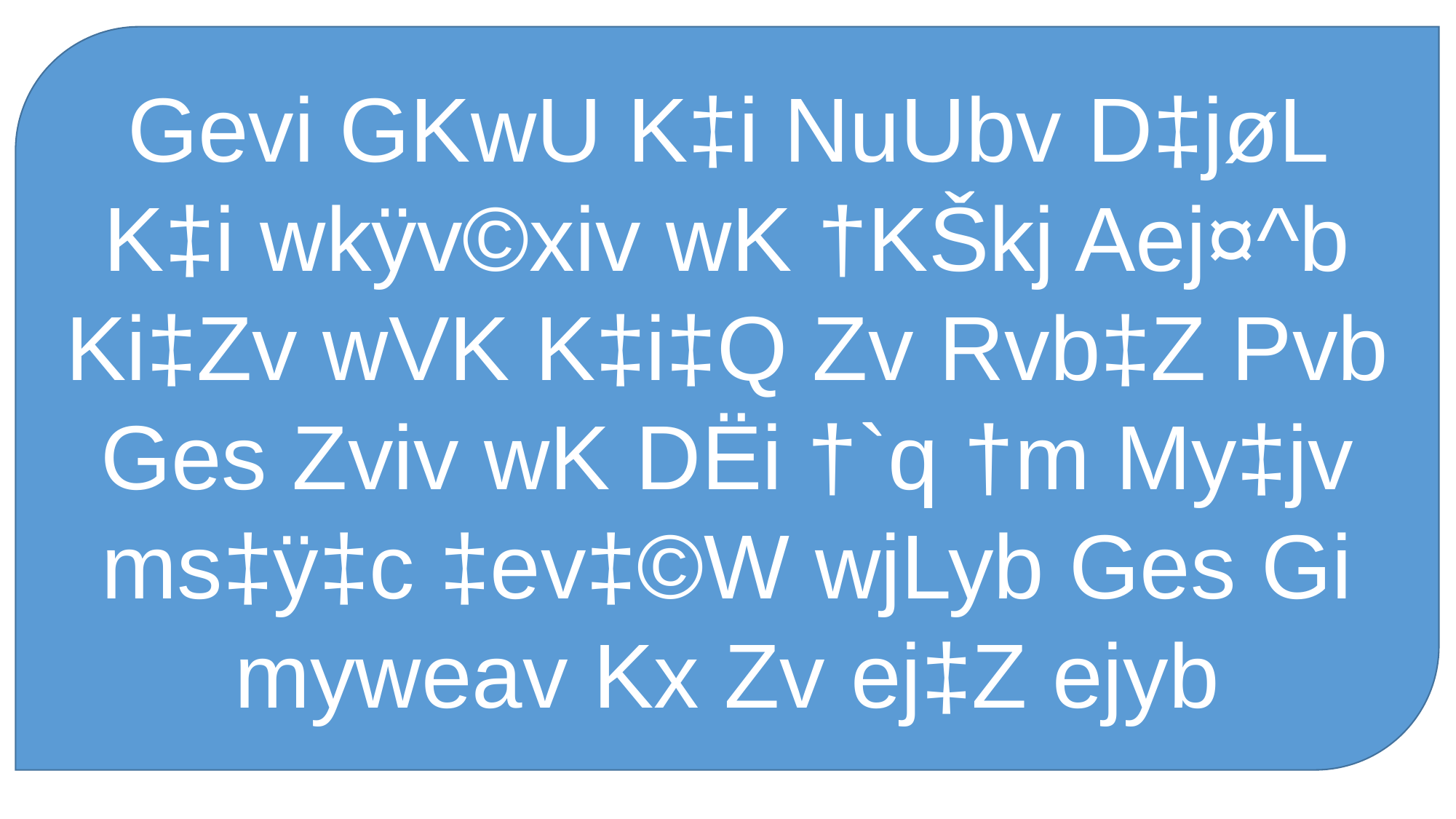

Gevi GKwU K‡i NuUbv D‡jøL K‡i wkÿv©xiv wK †KŠkj Aej¤^b Ki‡Zv wVK K‡i‡Q Zv Rvb‡Z Pvb Ges Zviv wK DËi †`q †m My‡jv ms‡ÿ‡c ‡ev‡©W wjLyb Ges Gi myweav Kx Zv ej‡Z ejyb